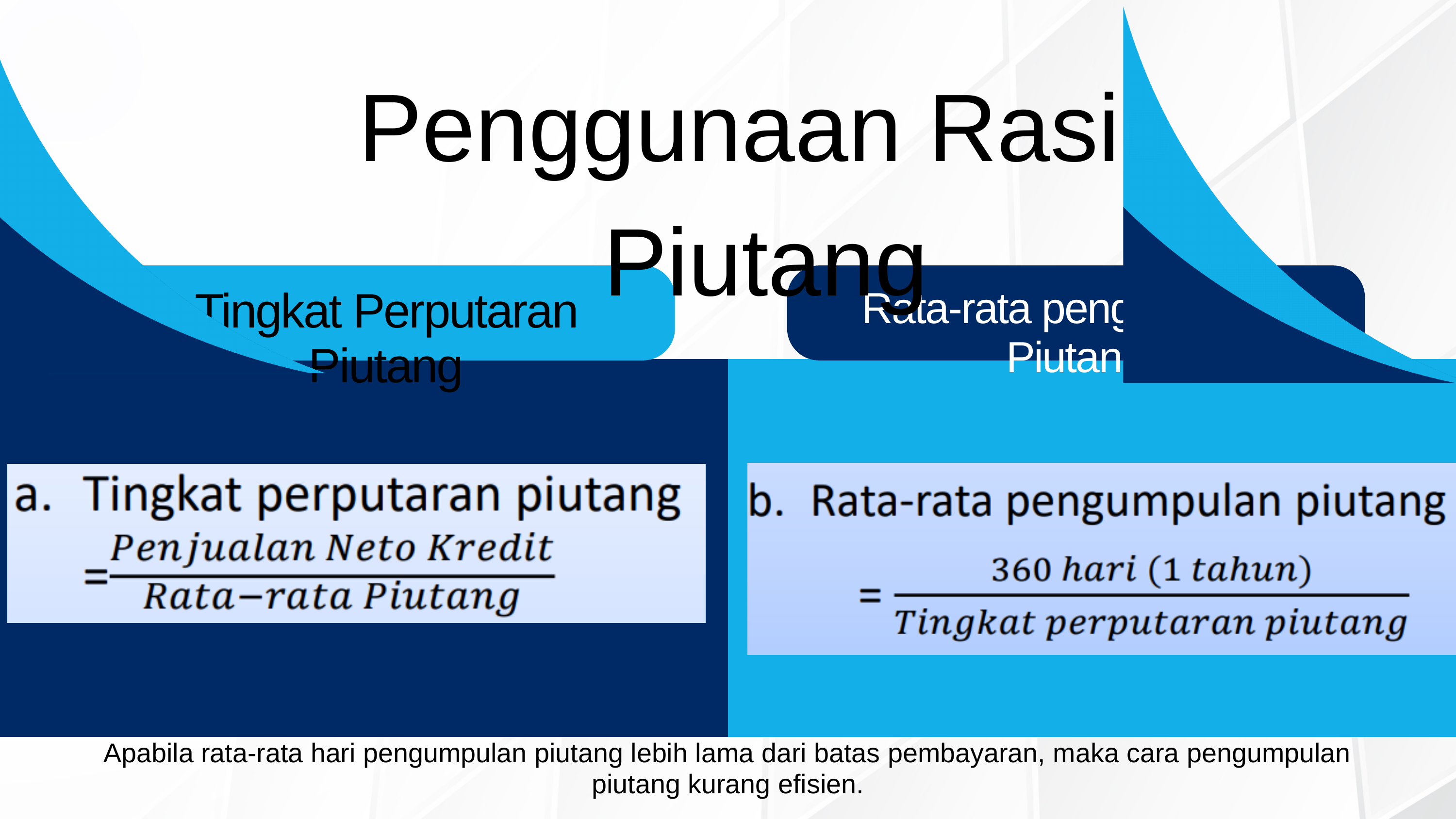

Penggunaan Rasio Piutang

Tingkat Perputaran Piutang
Rata-rata pengumpulan Piutang

Apabila rata-rata hari pengumpulan piutang lebih lama dari batas pembayaran, maka cara pengumpulan piutang kurang efisien.